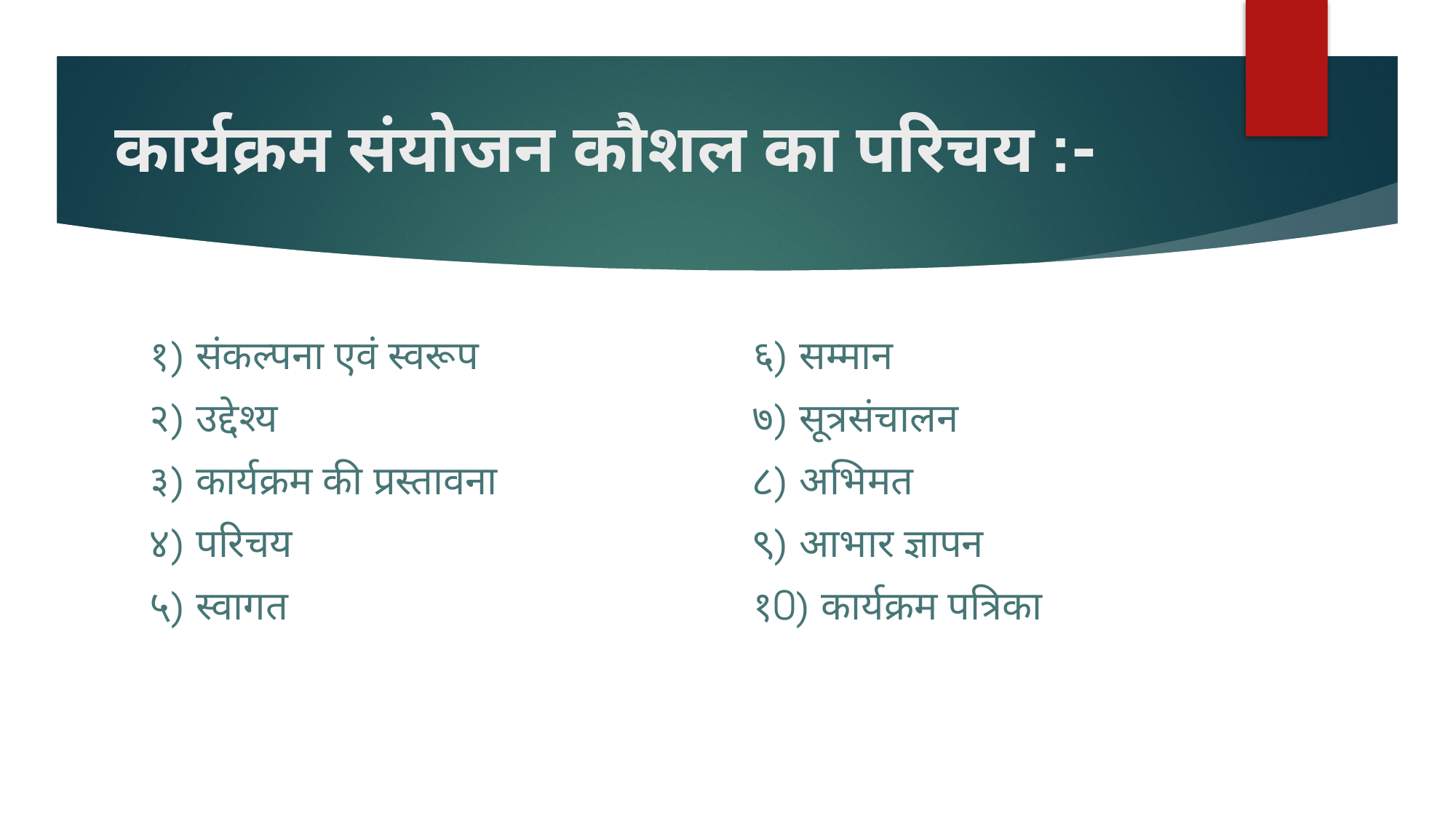

# कार्यक्रम संयोजन कौशल का परिचय :-
१) संकल्पना एवं स्वरूप
२) उद्देश्य
३) कार्यक्रम की प्रस्तावना
४) परिचय
५) स्वागत
६) सम्मान
७) सूत्रसंचालन
८) अभिमत
९) आभार ज्ञापन
१0) कार्यक्रम पत्रिका